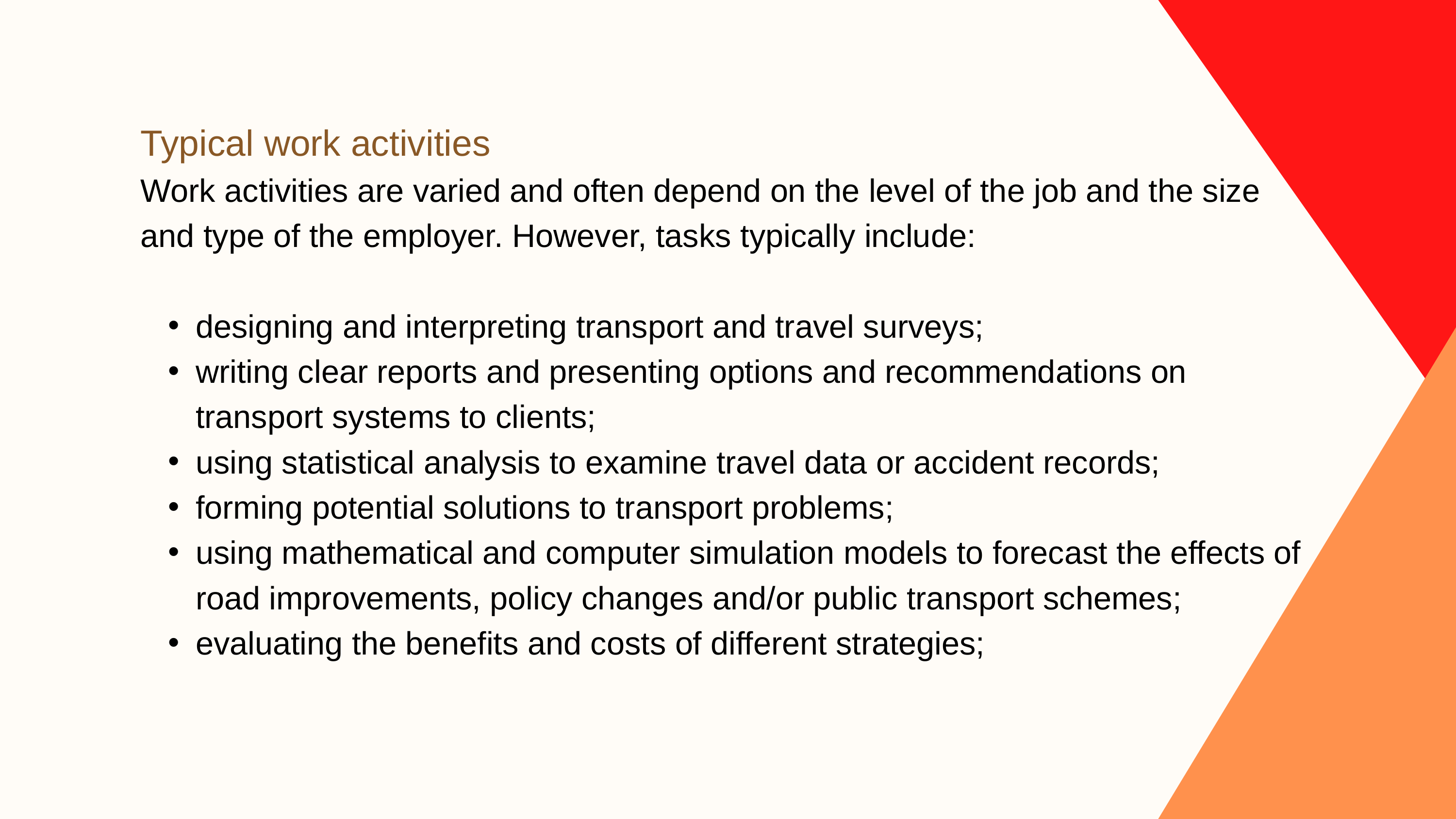

Typical work activities
Work activities are varied and often depend on the level of the job and the size and type of the employer. However, tasks typically include:

designing and interpreting transport and travel surveys;
writing clear reports and presenting options and recommendations on transport systems to clients;
using statistical analysis to examine travel data or accident records;
forming potential solutions to transport problems;
using mathematical and computer simulation models to forecast the effects of road improvements, policy changes and/or public transport schemes;
evaluating the benefits and costs of different strategies;